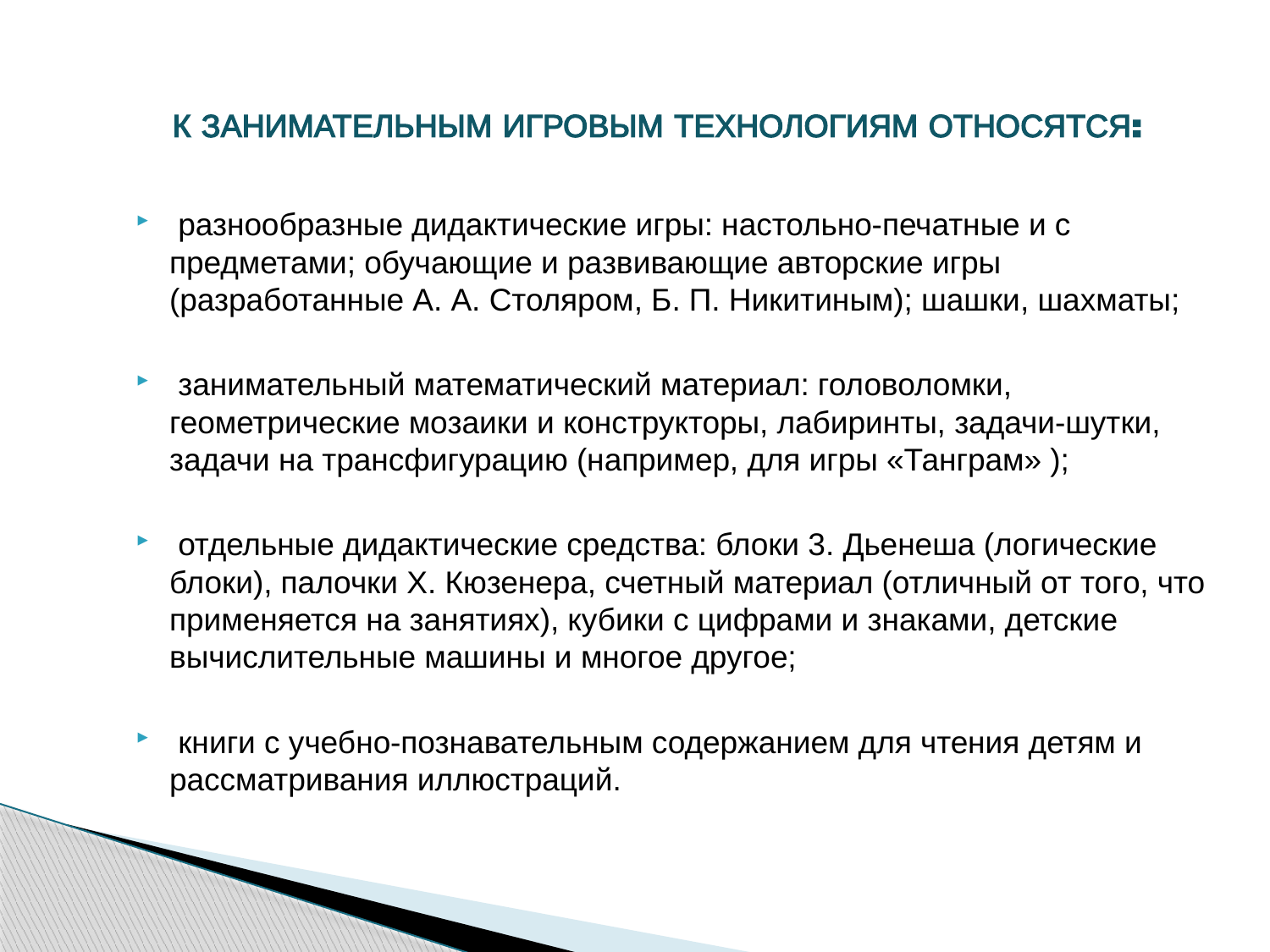

# К занимательным игровым технологиям относятся:
 разнообразные дидактические игры: настольно-печатные и с предметами; обучающие и развивающие авторские игры (разработанные А. А. Столяром, Б. П. Никитиным); шашки, шахматы;

 занимательный математический материал: головоломки, геометрические мозаики и конструкторы, лабиринты, задачи-шутки, задачи на трансфигурацию (например, для игры «Танграм» );

 отдельные дидактические средства: блоки 3. Дьенеша (логические блоки), палочки X. Кюзенера, счетный материал (отличный от того, что применяется на занятиях), кубики с цифрами и знаками, детские вычислительные машины и многое другое;

 книги с учебно-познавательным содержанием для чтения детям и рассматривания иллюстраций.